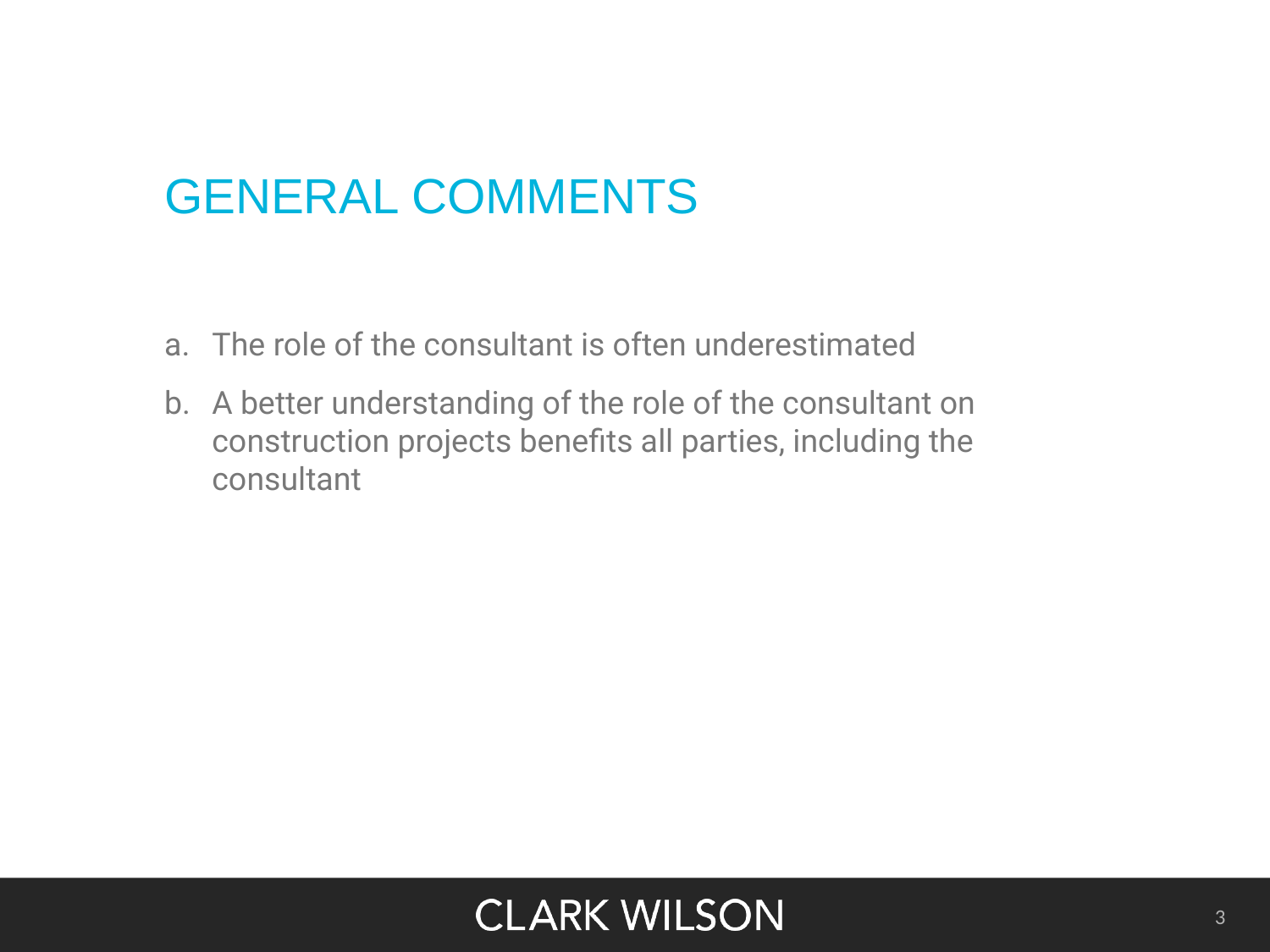

# GENERAL COMMENTS
The role of the consultant is often underestimated
A better understanding of the role of the consultant on construction projects benefits all parties, including the consultant
3